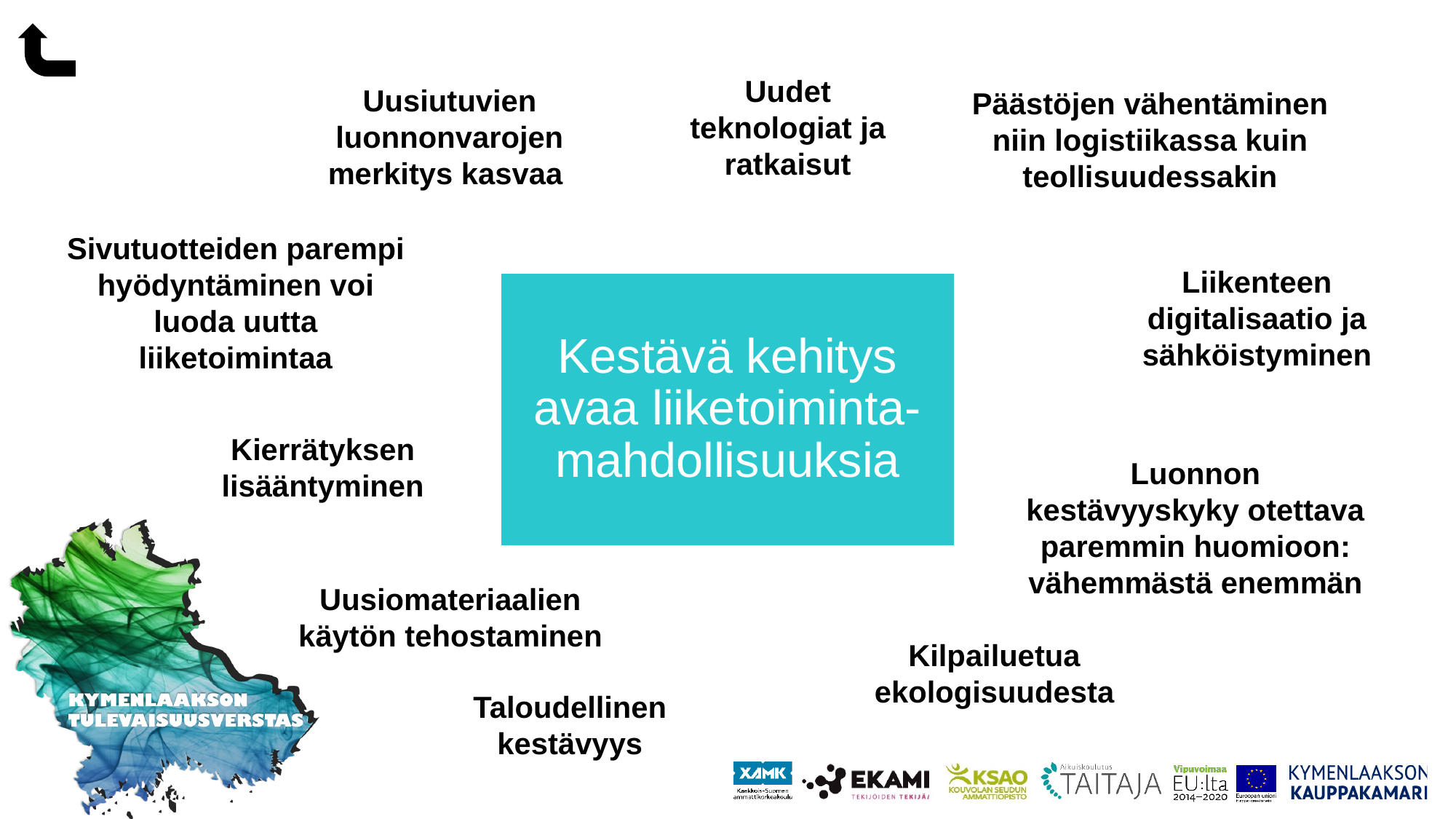

Uudet teknologiat ja ratkaisut
Uusiutuvien luonnonvarojen merkitys kasvaa
Päästöjen vähentäminen niin logistiikassa kuin teollisuudessakin
Sivutuotteiden parempi hyödyntäminen voi luoda uutta liiketoimintaa
Liikenteen digitalisaatio ja sähköistyminen

Kestävä kehitys avaa liiketoiminta-mahdollisuuksia
Kierrätyksen lisääntyminen
Luonnon kestävyyskyky otettava paremmin huomioon: vähemmästä enemmän
Uusiomateriaalien käytön tehostaminen
Kilpailuetua ekologisuudesta
Taloudellinen kestävyys